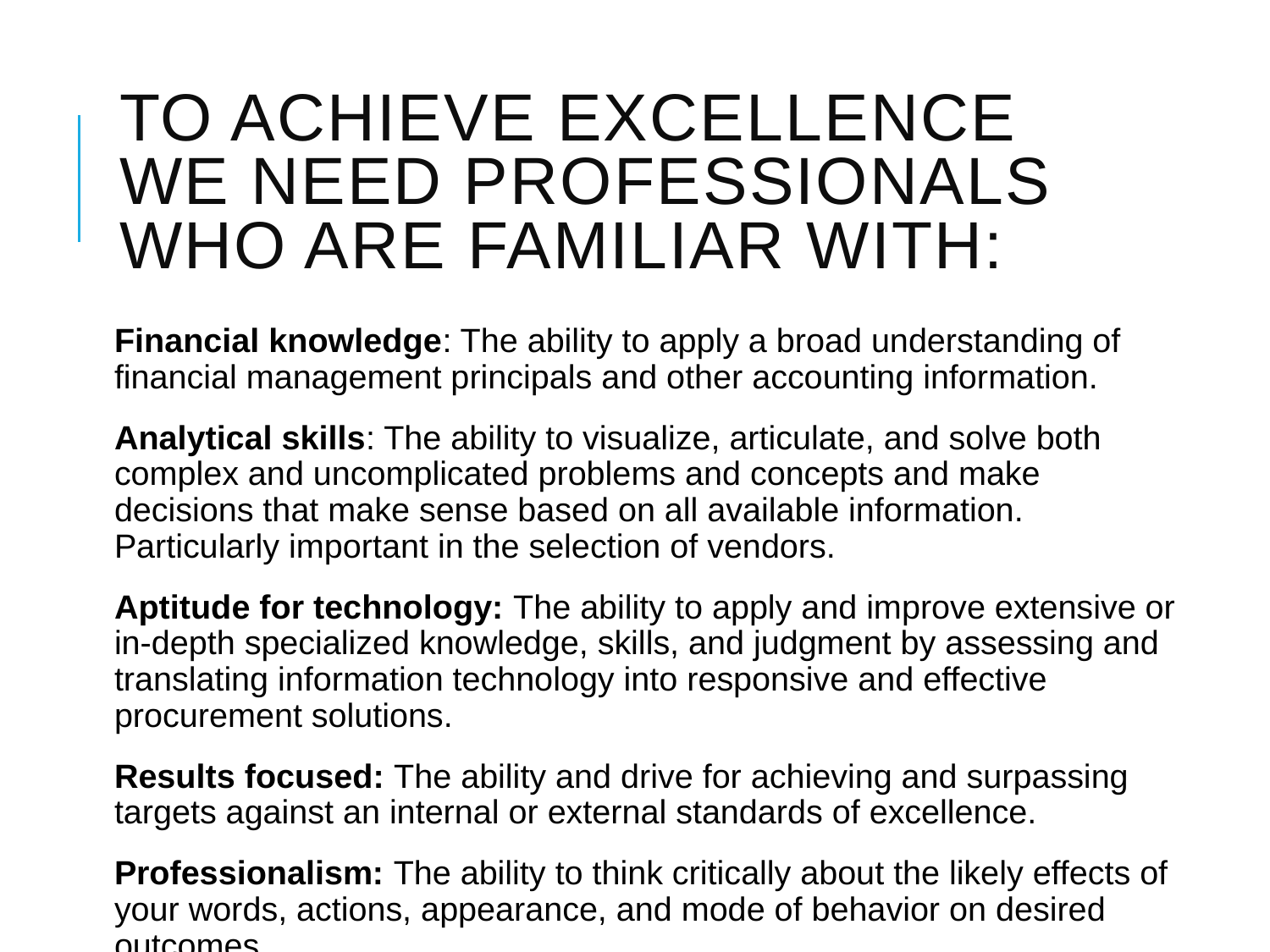

# To achieve excellence we need professionals who are familiar with:
Financial knowledge: The ability to apply a broad understanding of financial management principals and other accounting information.
Analytical skills: The ability to visualize, articulate, and solve both complex and uncomplicated problems and concepts and make decisions that make sense based on all available information. Particularly important in the selection of vendors.
Aptitude for technology: The ability to apply and improve extensive or in-depth specialized knowledge, skills, and judgment by assessing and translating information technology into responsive and effective procurement solutions.
Results focused: The ability and drive for achieving and surpassing targets against an internal or external standards of excellence.
Professionalism: The ability to think critically about the likely effects of your words, actions, appearance, and mode of behavior on desired outcomes.